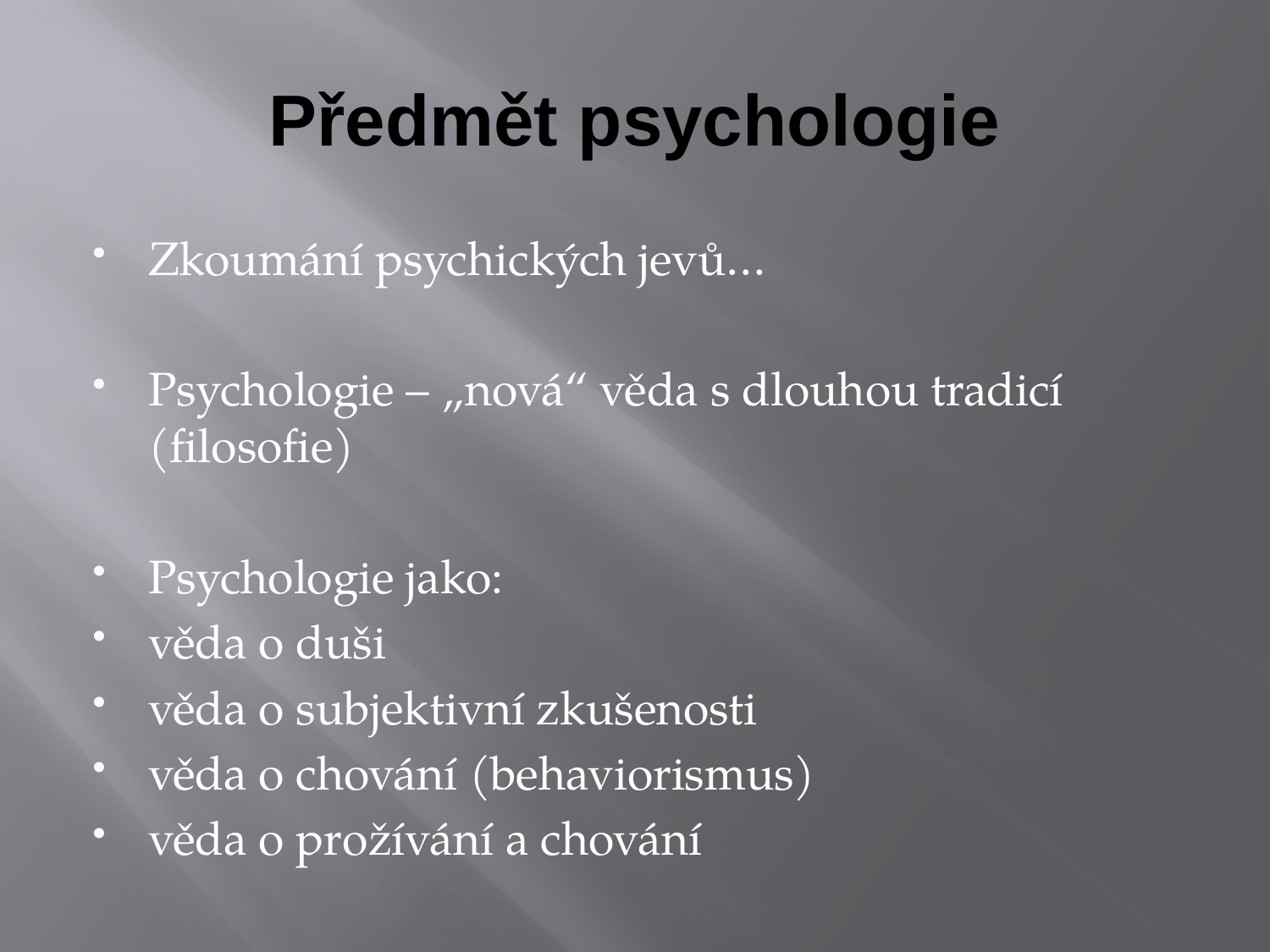

# Předmět psychologie
Zkoumání psychických jevů…

Psychologie – „nová“ věda s dlouhou tradicí (filosofie)

Psychologie jako:
věda o duši
věda o subjektivní zkušenosti
věda o chování (behaviorismus)
věda o prožívání a chování